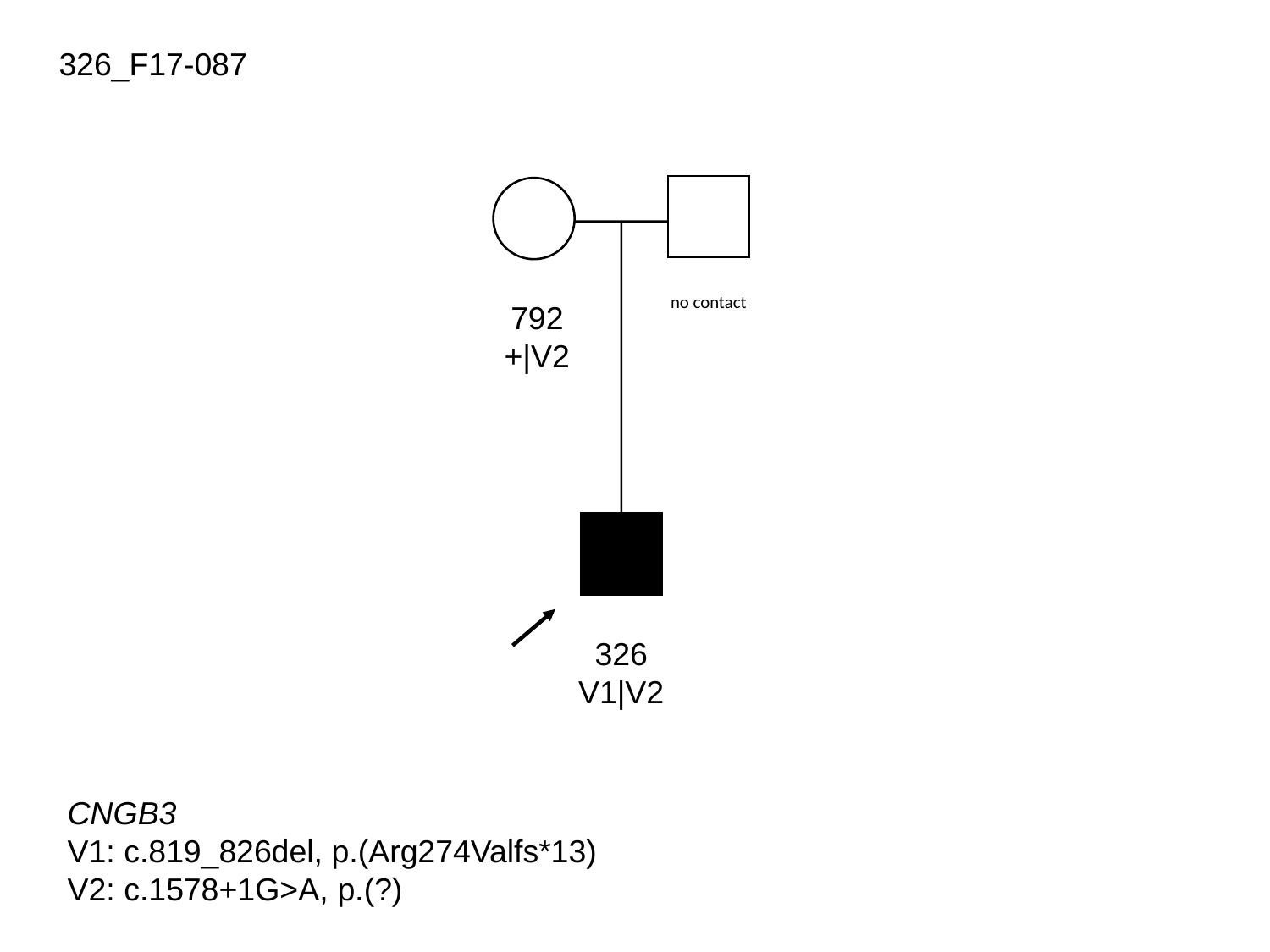

326_F17-087

no contact
792
+|V2
326
V1|V2
CNGB3
V1: c.819_826del, p.(Arg274Valfs*13)
V2: c.1578+1G>A, p.(?)